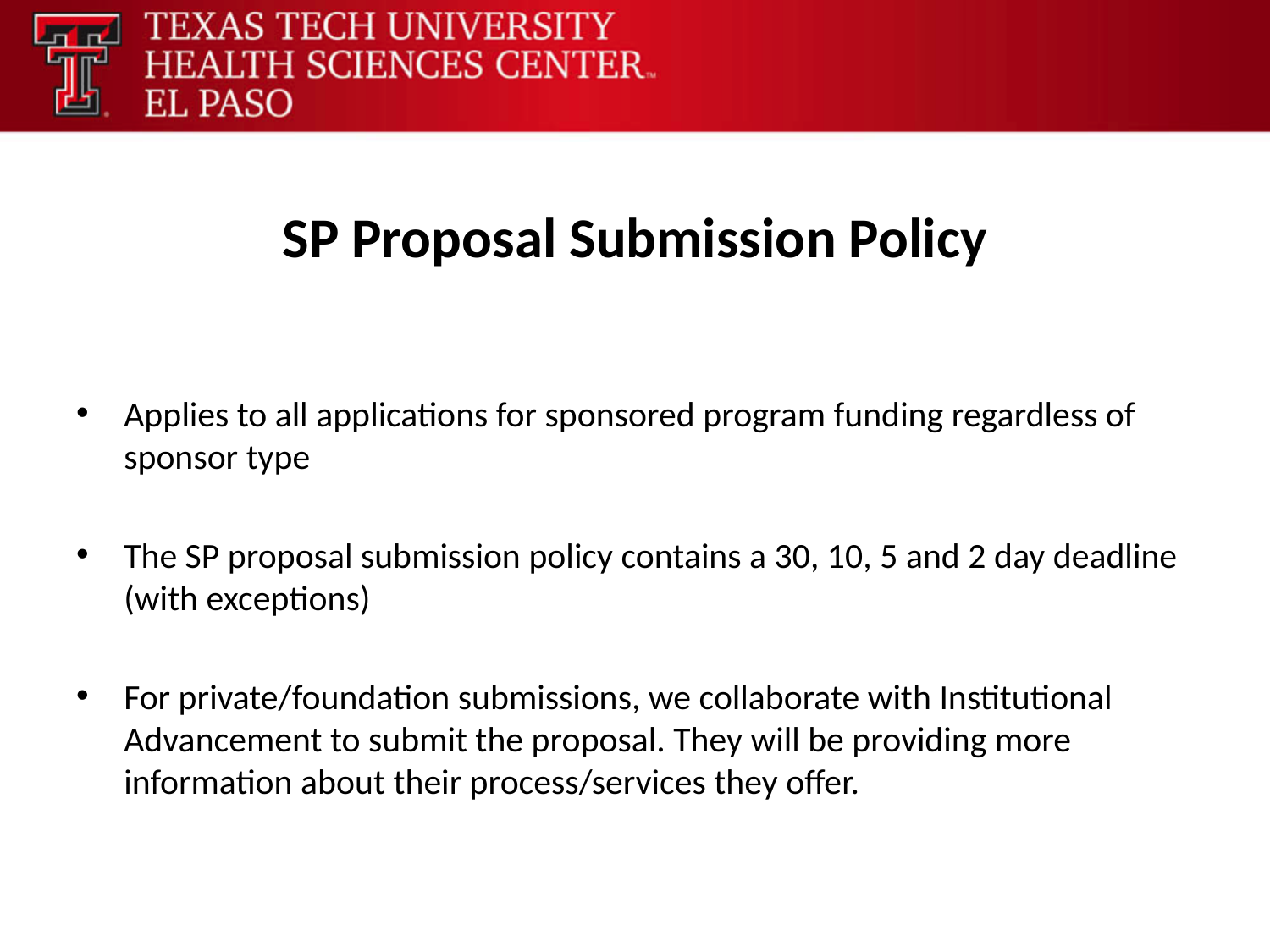

# SP Proposal Submission Policy

Applies to all applications for sponsored program funding regardless of sponsor type

The SP proposal submission policy contains a 30, 10, 5 and 2 day deadline (with exceptions)

For private/foundation submissions, we collaborate with Institutional Advancement to submit the proposal. They will be providing more information about their process/services they offer.